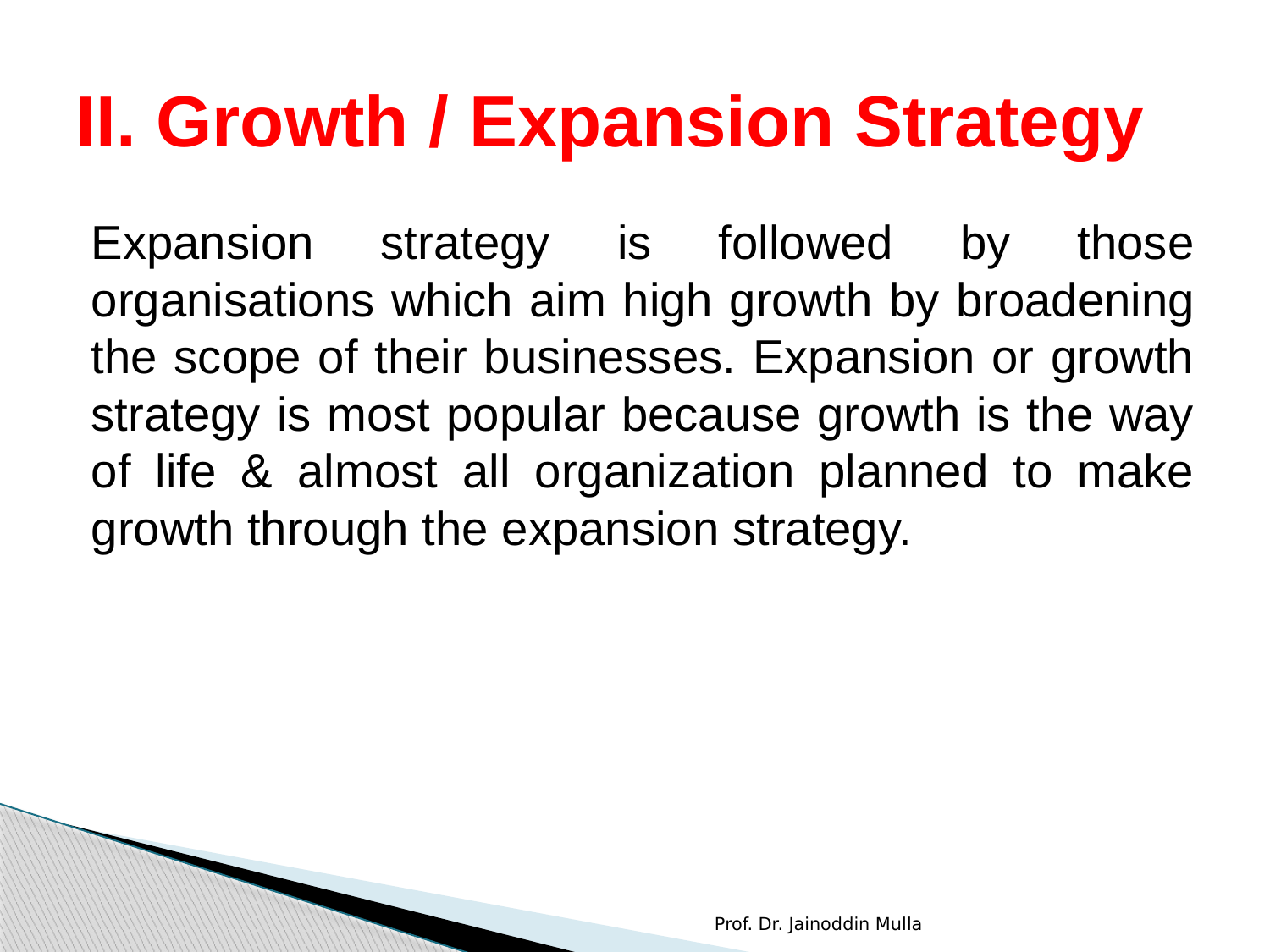

# II. Growth / Expansion Strategy
Expansion strategy is followed by those organisations which aim high growth by broadening the scope of their businesses. Expansion or growth strategy is most popular because growth is the way of life & almost all organization planned to make growth through the expansion strategy.

Prof. Dr. Jainoddin Mulla